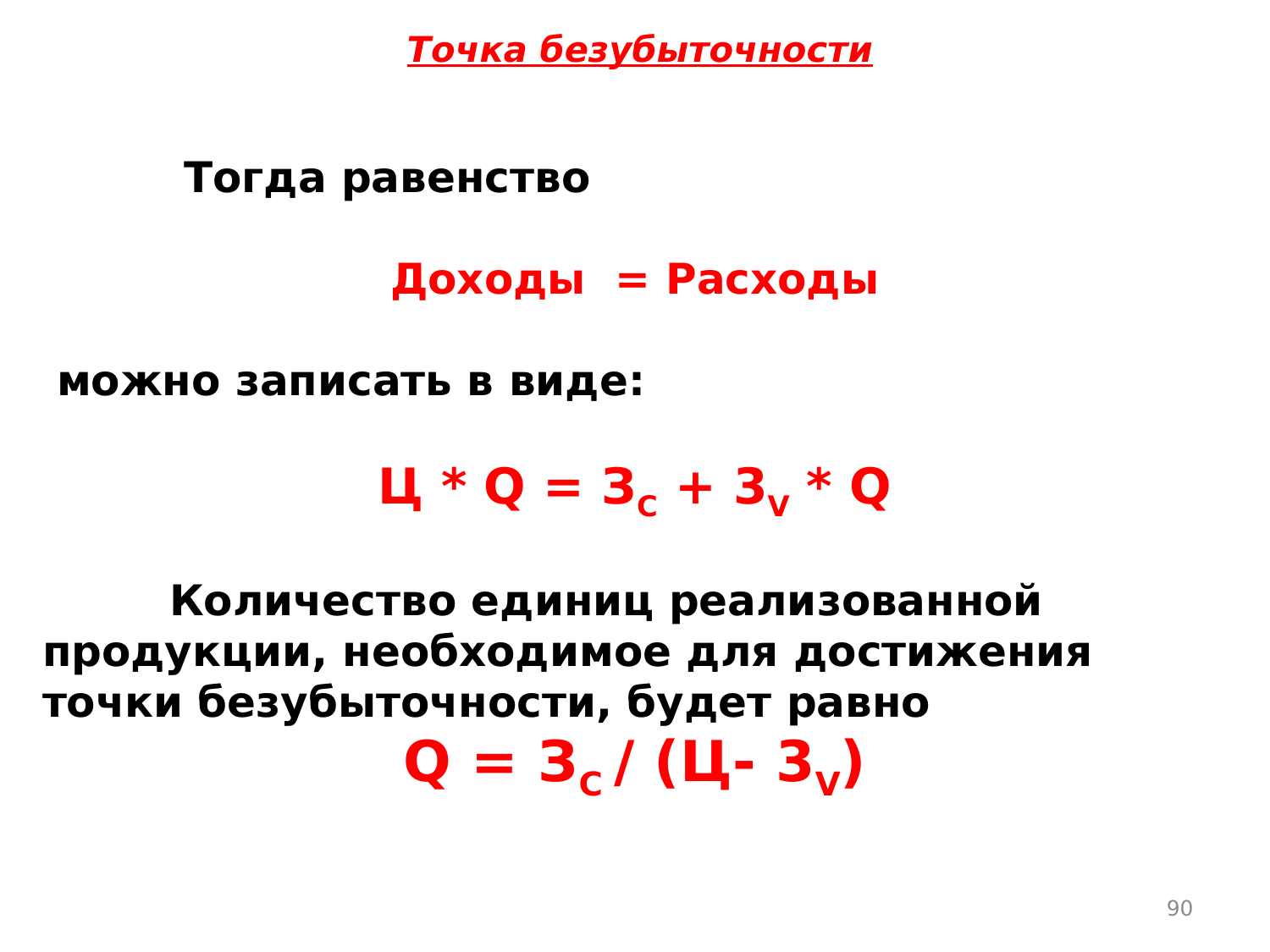

Точка безубыточности

	 Тогда равенство

Доходы  = Расходы

 можно записать в виде:

Ц * Q = ЗC + 3V * Q

	Количество единиц реализованной продукции, необходимое для достижения точки безубыточности, будет равно
Q = ЗC / (Ц- 3V)

90